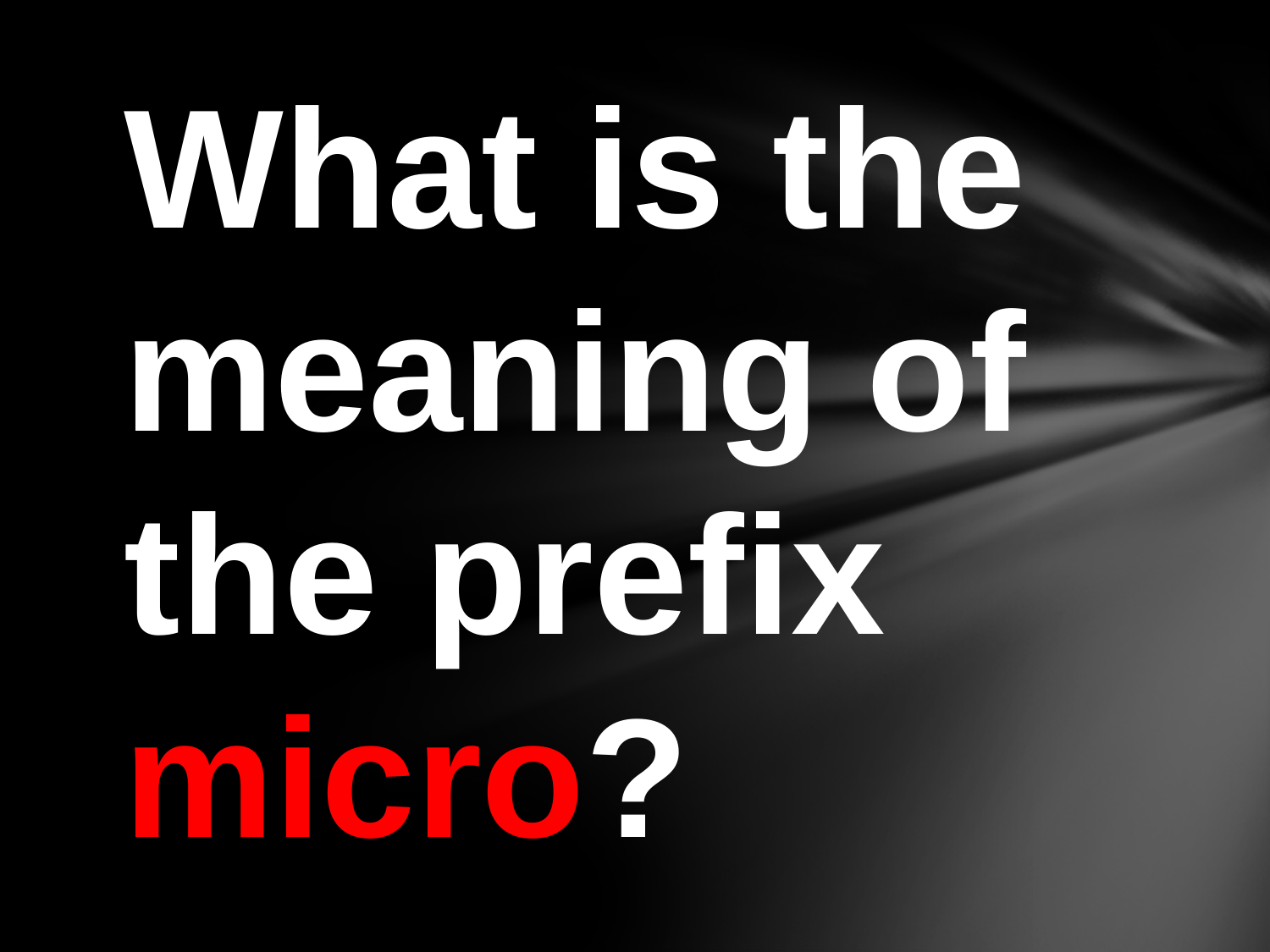

What is the meaning of the prefix micro?